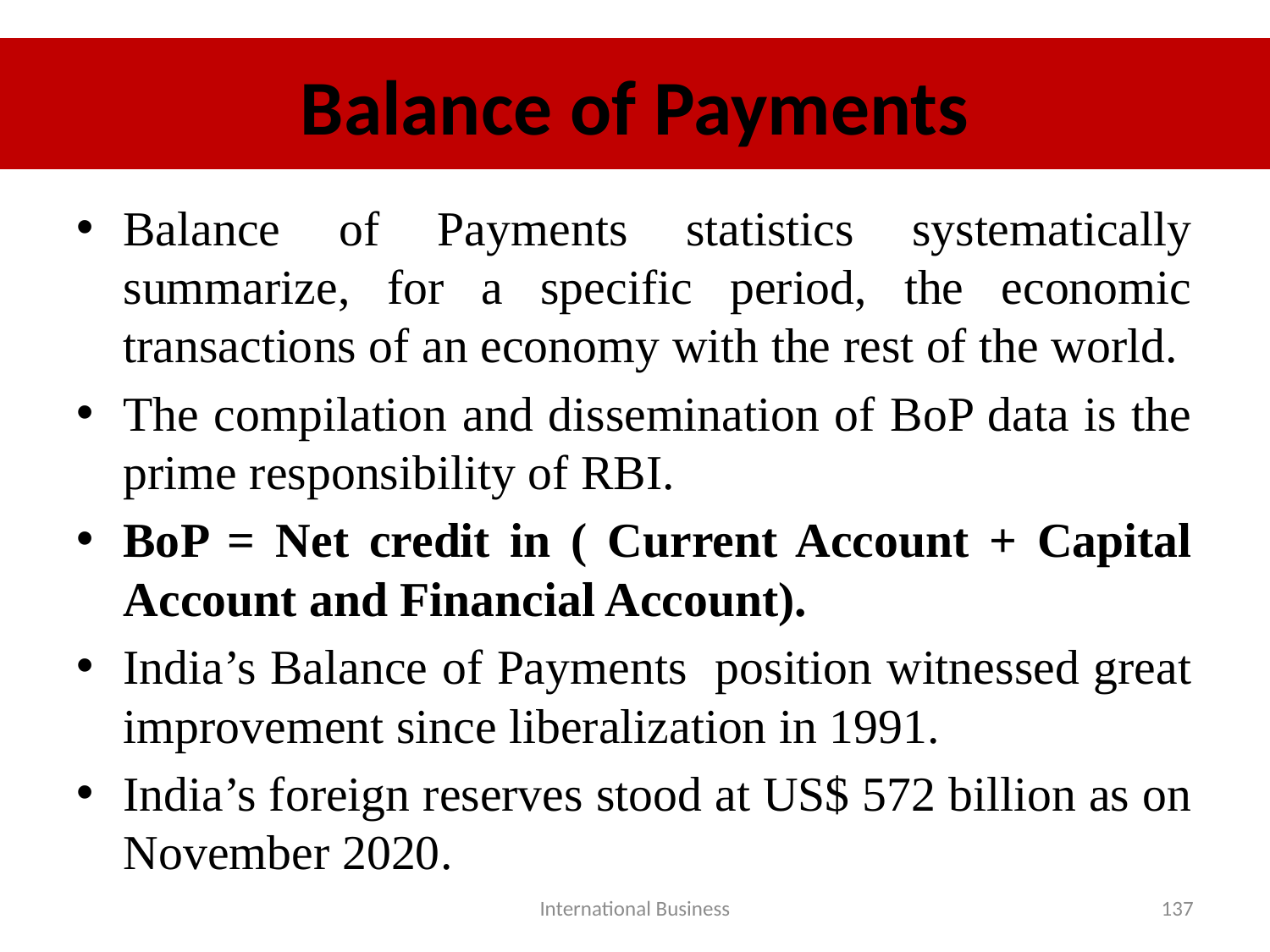

# Balance of Payments
Balance of Payments statistics systematically summarize, for a specific period, the economic transactions of an economy with the rest of the world.
The compilation and dissemination of BoP data is the prime responsibility of RBI.
BoP = Net credit in ( Current Account + Capital Account and Financial Account).
India’s Balance of Payments  position witnessed great improvement since liberalization in 1991.
India’s foreign reserves stood at US$ 572 billion as on November 2020.

International Business
137